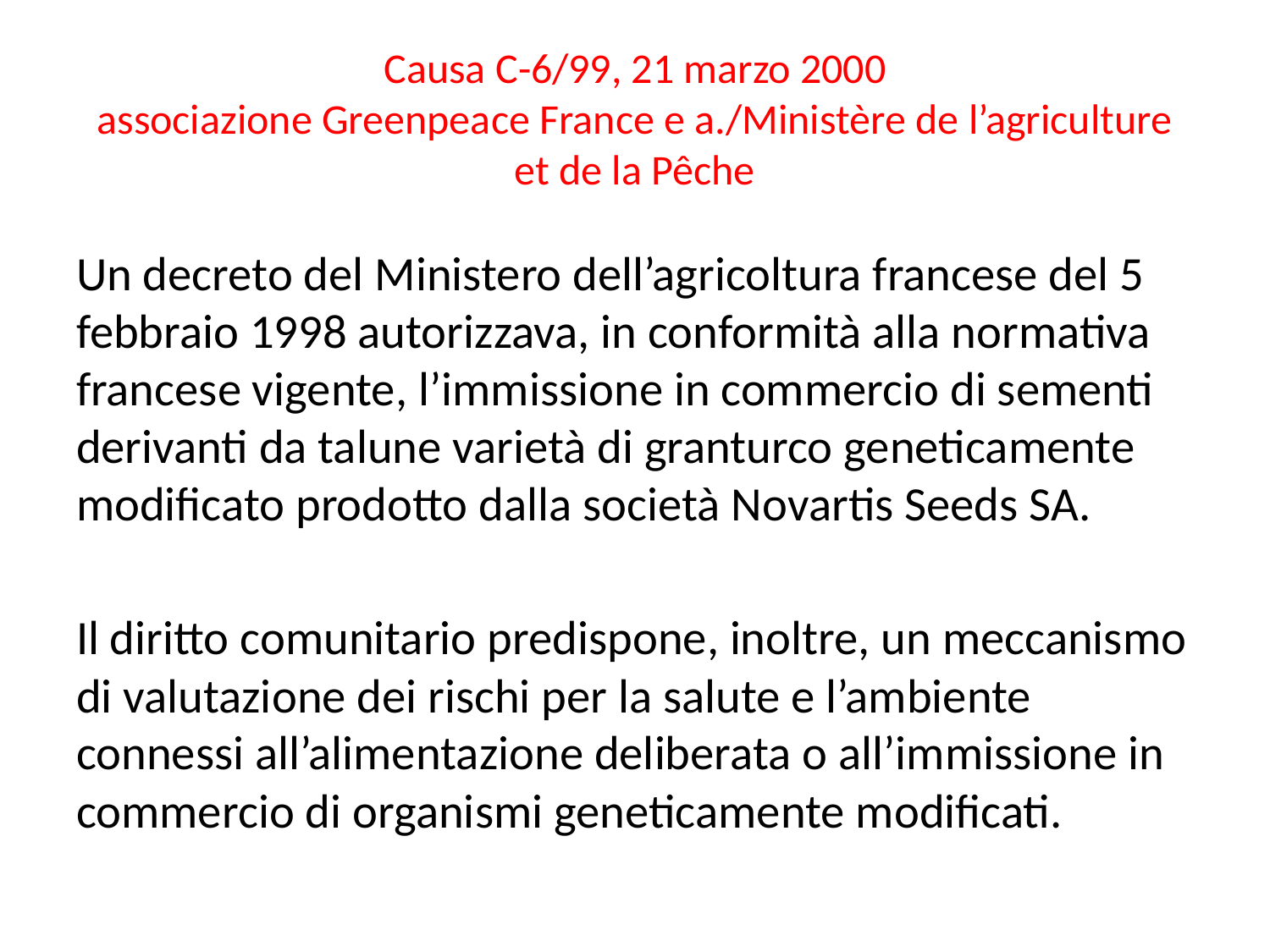

# Causa C-6/99, 21 marzo 2000 associazione Greenpeace France e a./Ministère de l’agriculture et de la Pêche
Un decreto del Ministero dell’agricoltura francese del 5 febbraio 1998 autorizzava, in conformità alla normativa francese vigente, l’immissione in commercio di sementi derivanti da talune varietà di granturco geneticamente modificato prodotto dalla società Novartis Seeds SA.

Il diritto comunitario predispone, inoltre, un meccanismo di valutazione dei rischi per la salute e l’ambiente connessi all’alimentazione deliberata o all’immissione in commercio di organismi geneticamente modificati.